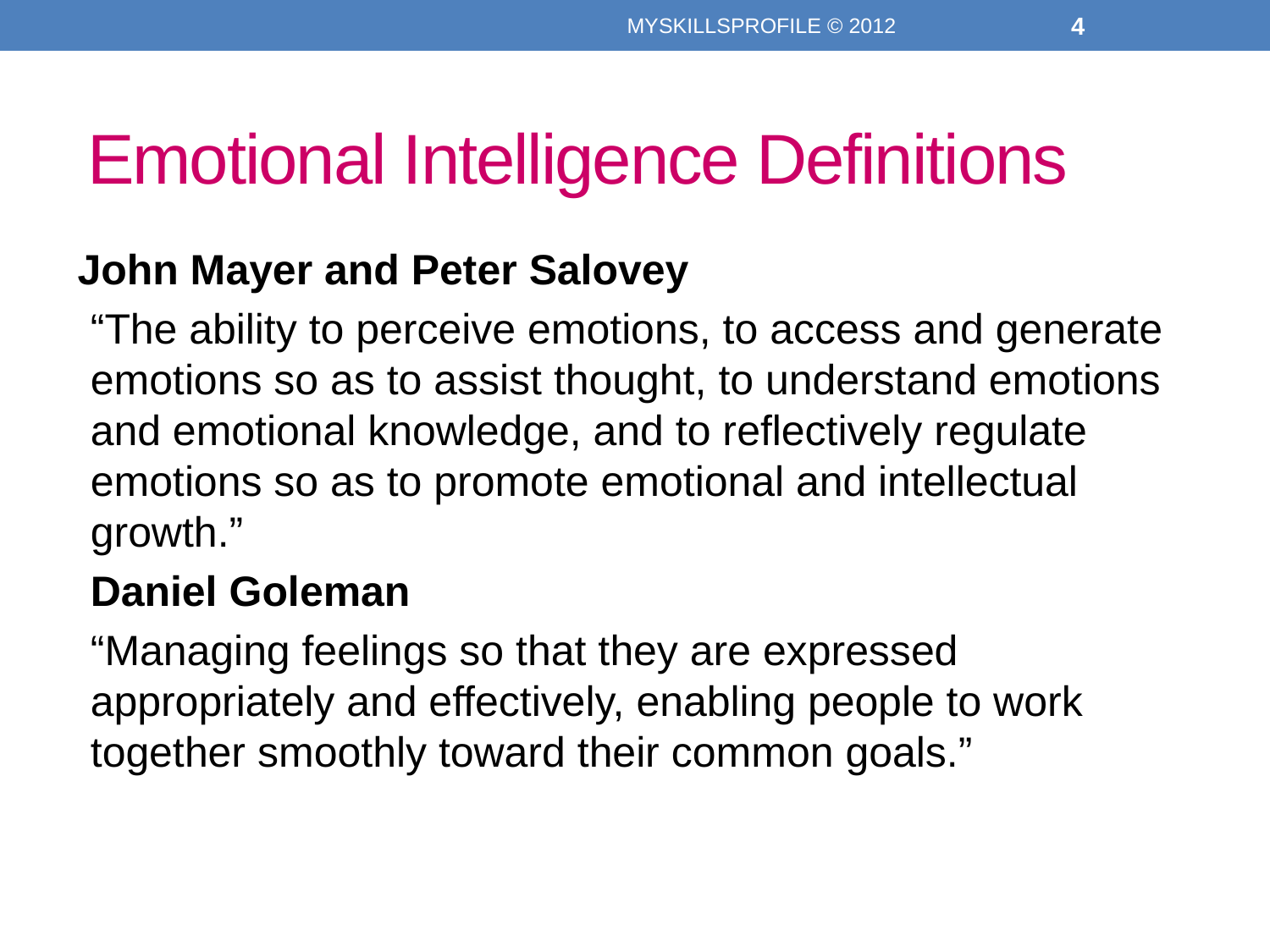

MYSKILLSPROFILE © 2012
4
# Emotional Intelligence Definitions
John Mayer and Peter Salovey
“The ability to perceive emotions, to access and generate emotions so as to assist thought, to understand emotions and emotional knowledge, and to reflectively regulate emotions so as to promote emotional and intellectual growth.”
Daniel Goleman
“Managing feelings so that they are expressed appropriately and effectively, enabling people to work together smoothly toward their common goals.”